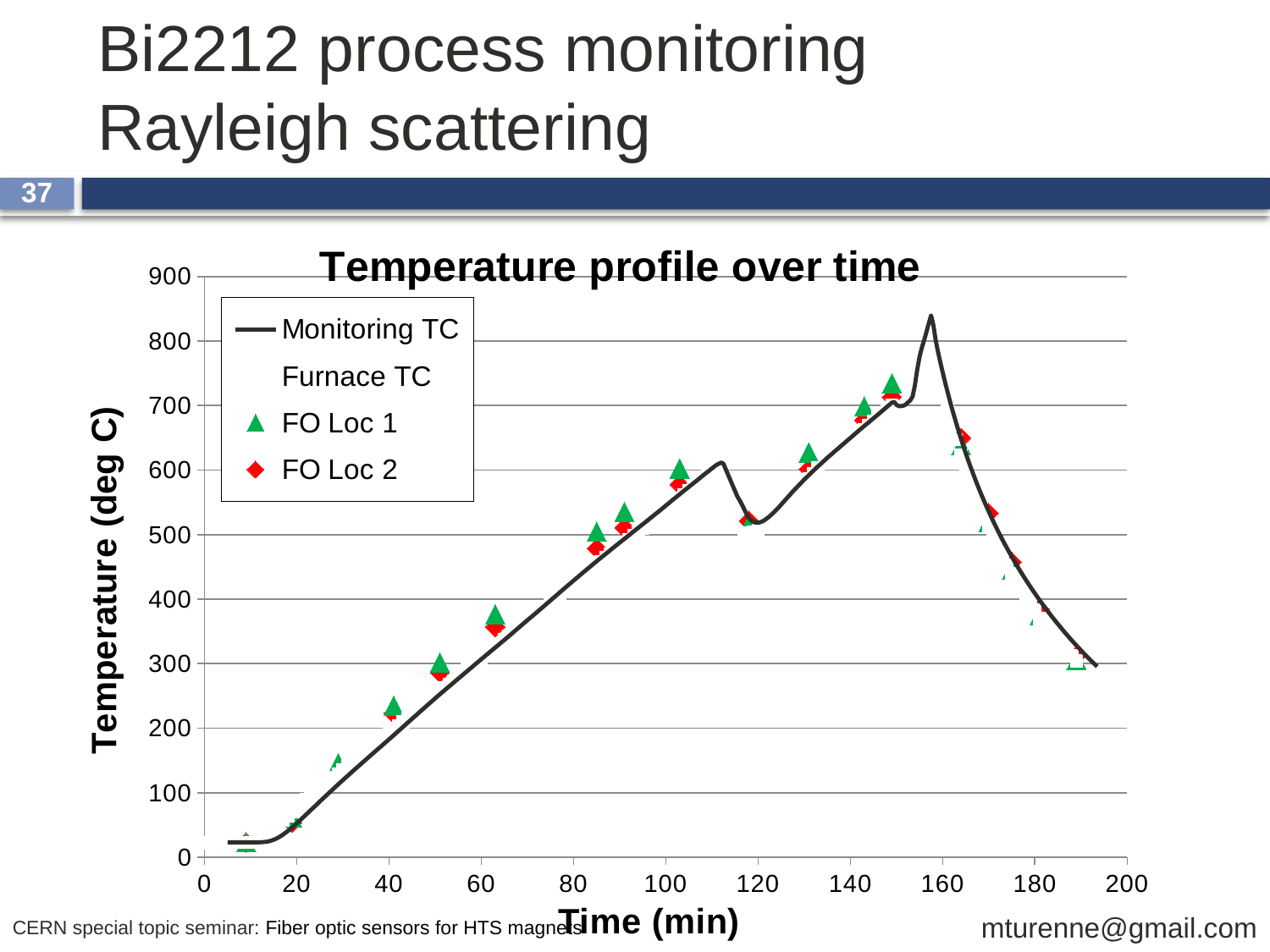

# Bi2212 process monitoring Rayleigh scattering
37

### Chart: Temperature profile over time

| Category |  |  |  |  |
|---|---|---|---|---|
mturenne@gmail.com